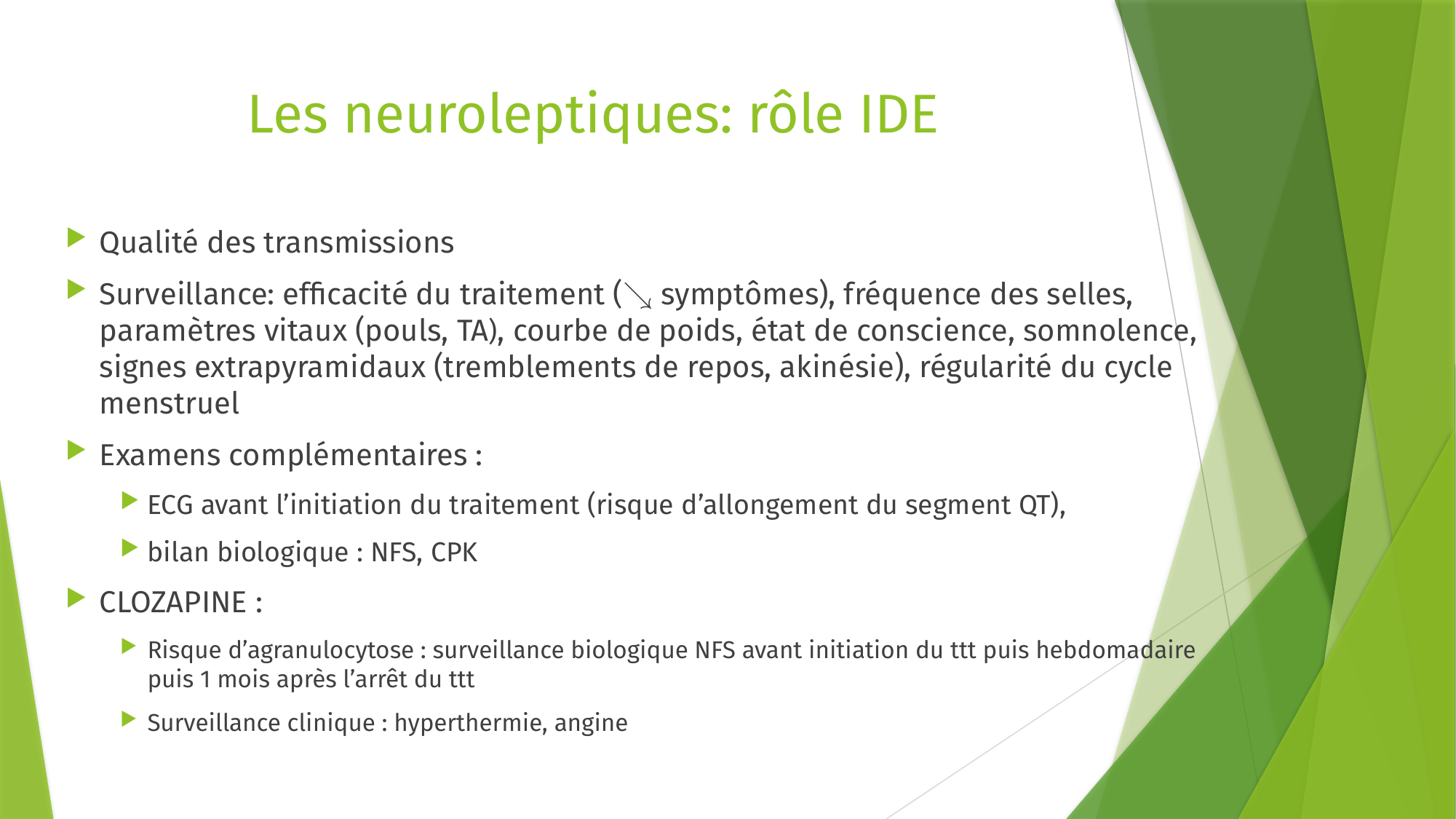

# Les neuroleptiques: rôle IDE
Qualité des transmissions
Surveillance: efficacité du traitement (↘ symptômes), fréquence des selles, paramètres vitaux (pouls, TA), courbe de poids, état de conscience, somnolence, signes extrapyramidaux (tremblements de repos, akinésie), régularité du cycle menstruel
Examens complémentaires :
ECG avant l’initiation du traitement (risque d’allongement du segment QT),
bilan biologique : NFS, CPK
CLOZAPINE :
Risque d’agranulocytose : surveillance biologique NFS avant initiation du ttt puis hebdomadaire puis 1 mois après l’arrêt du ttt
Surveillance clinique : hyperthermie, angine